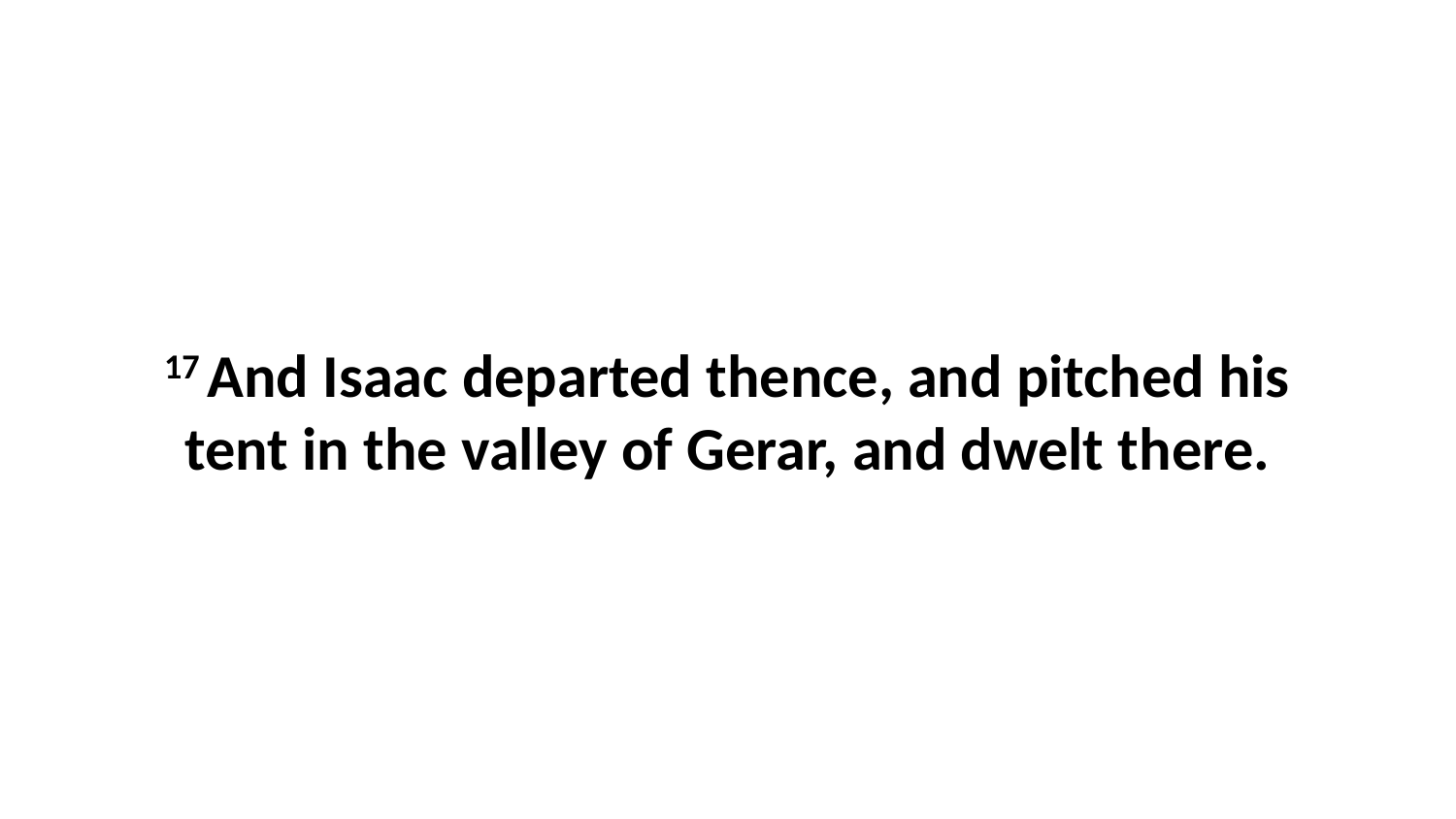

17 And Isaac departed thence, and pitched his tent in the valley of Gerar, and dwelt there.